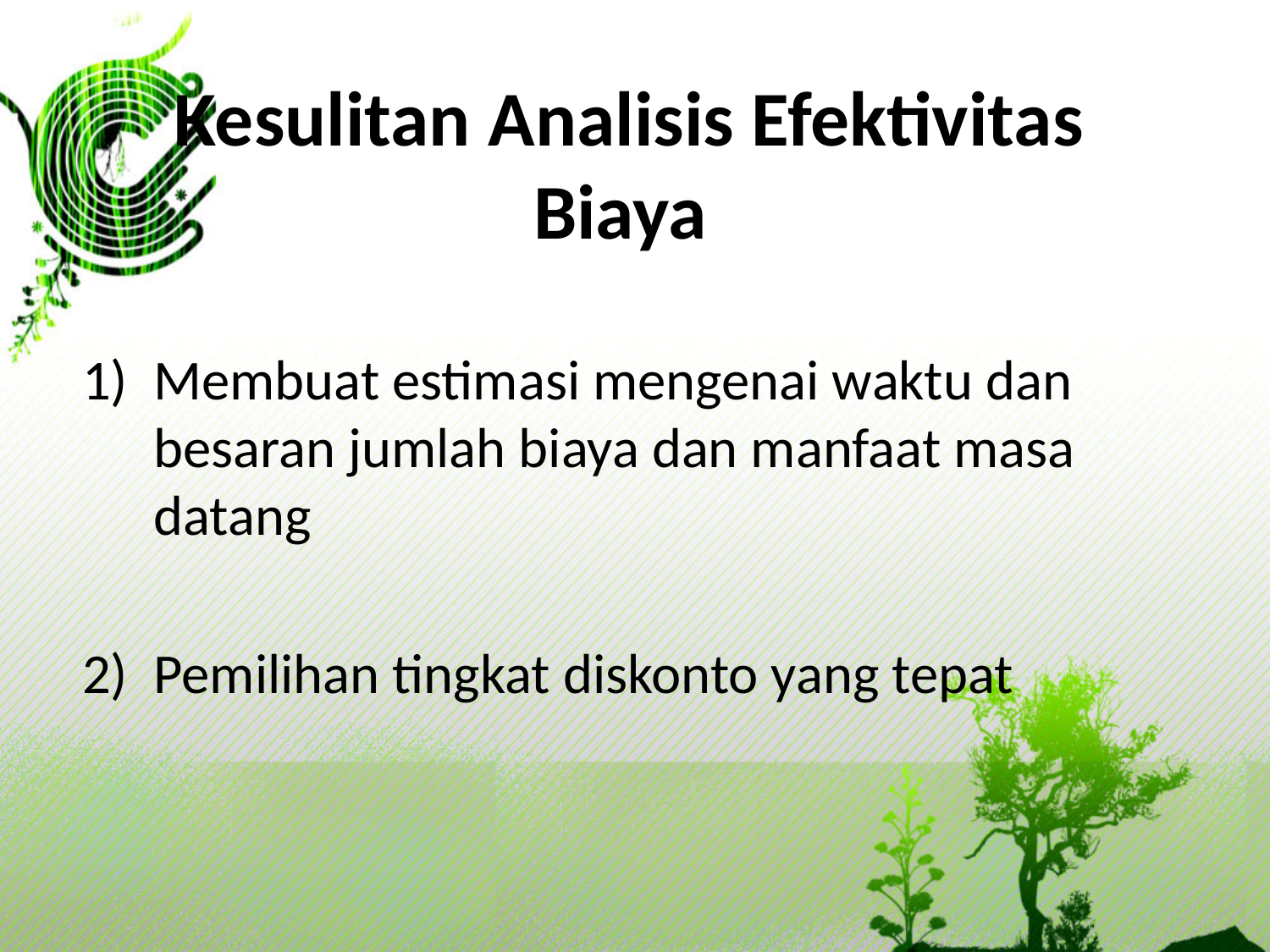

# Kesulitan Analisis Efektivitas Biaya
Membuat estimasi mengenai waktu dan besaran jumlah biaya dan manfaat masa datang

2)	Pemilihan tingkat diskonto yang tepat